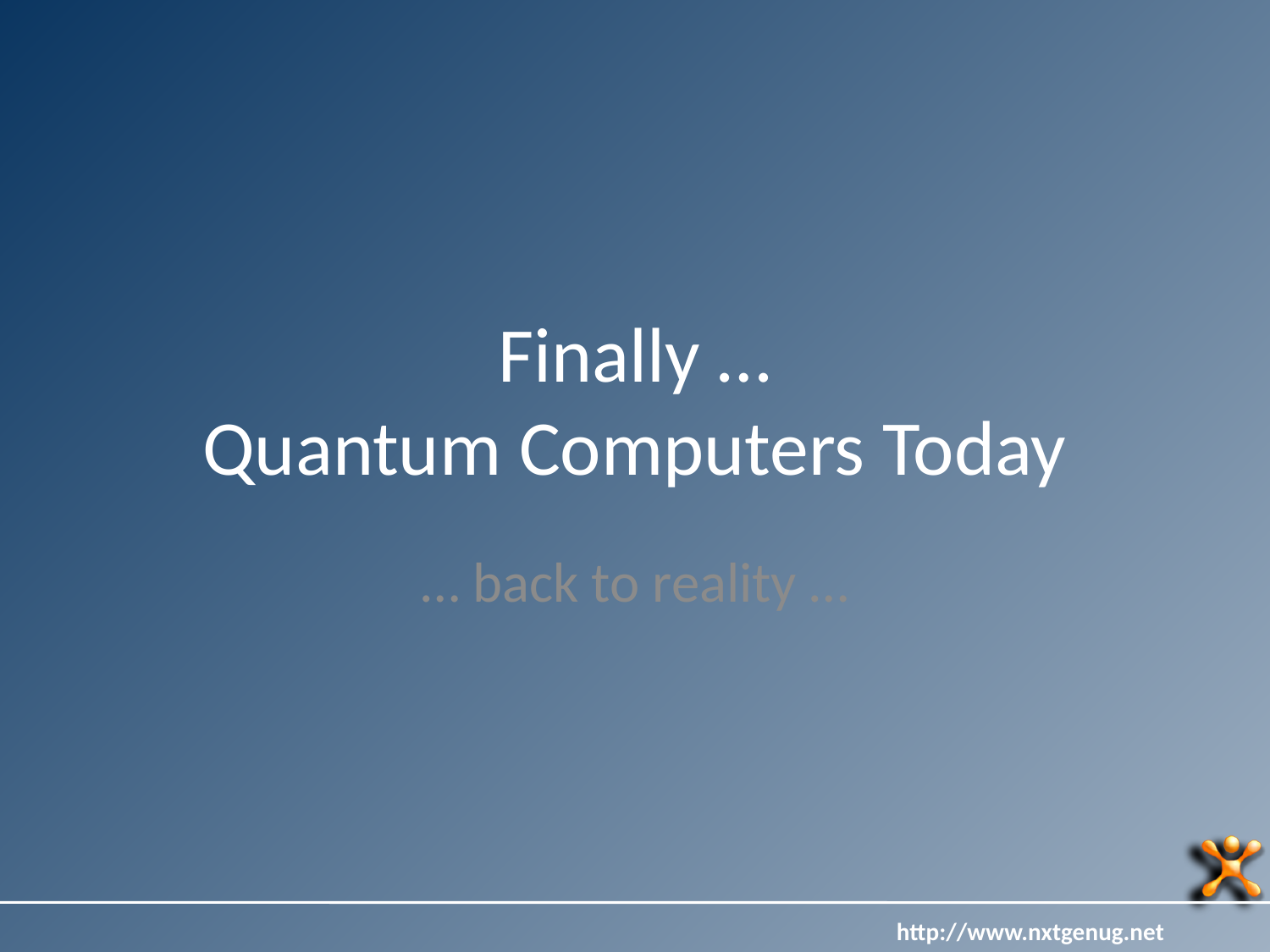

# Finally … Quantum Computers Today
… back to reality …